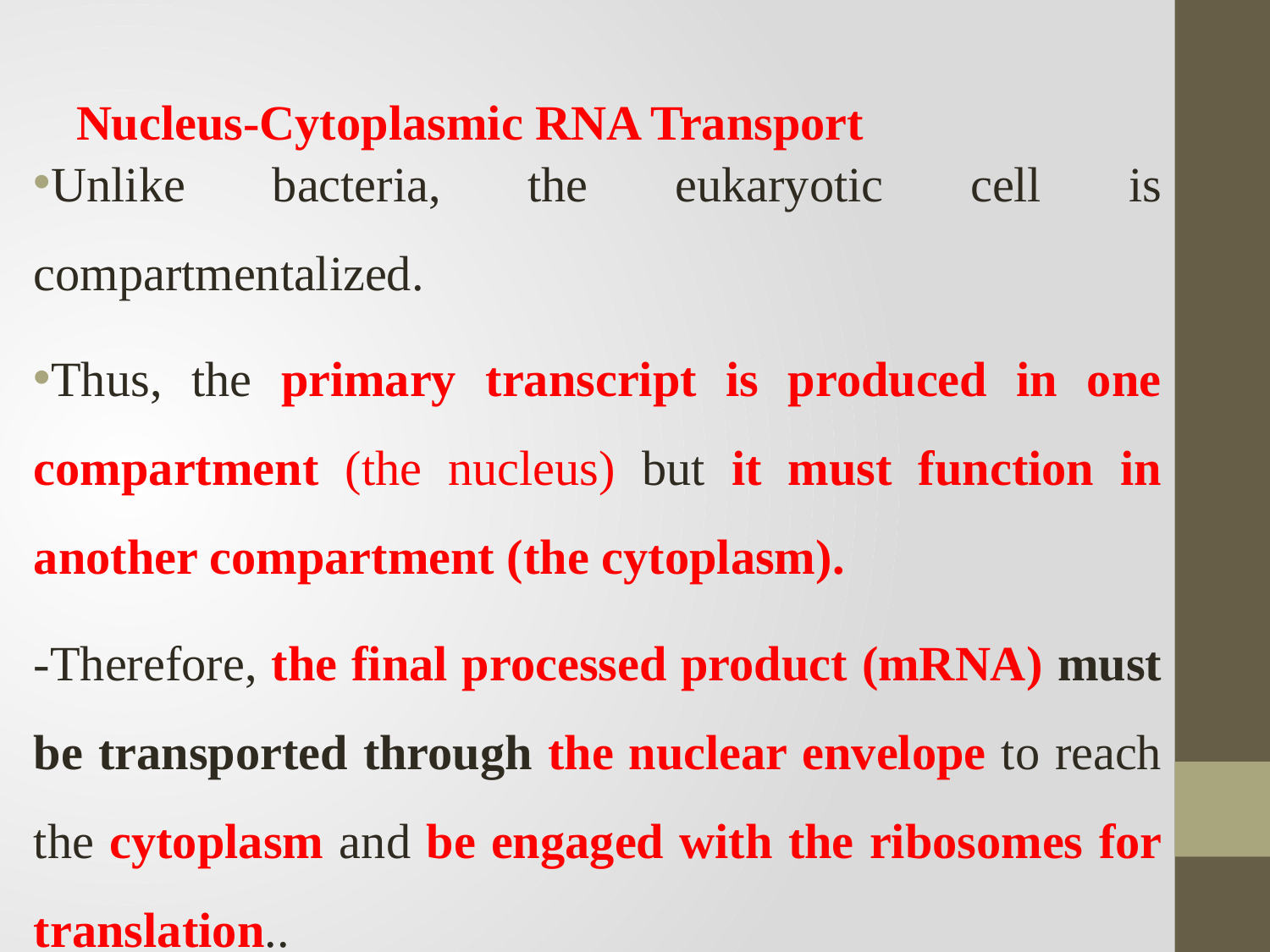

# Nucleus-Cytoplasmic RNA Transport
Unlike bacteria, the eukaryotic cell is compartmentalized.
Thus, the primary transcript is produced in one compartment (the nucleus) but it must function in another compartment (the cytoplasm).
-Therefore, the final processed product (mRNA) must be transported through the nuclear envelope to reach the cytoplasm and be engaged with the ribosomes for translation..